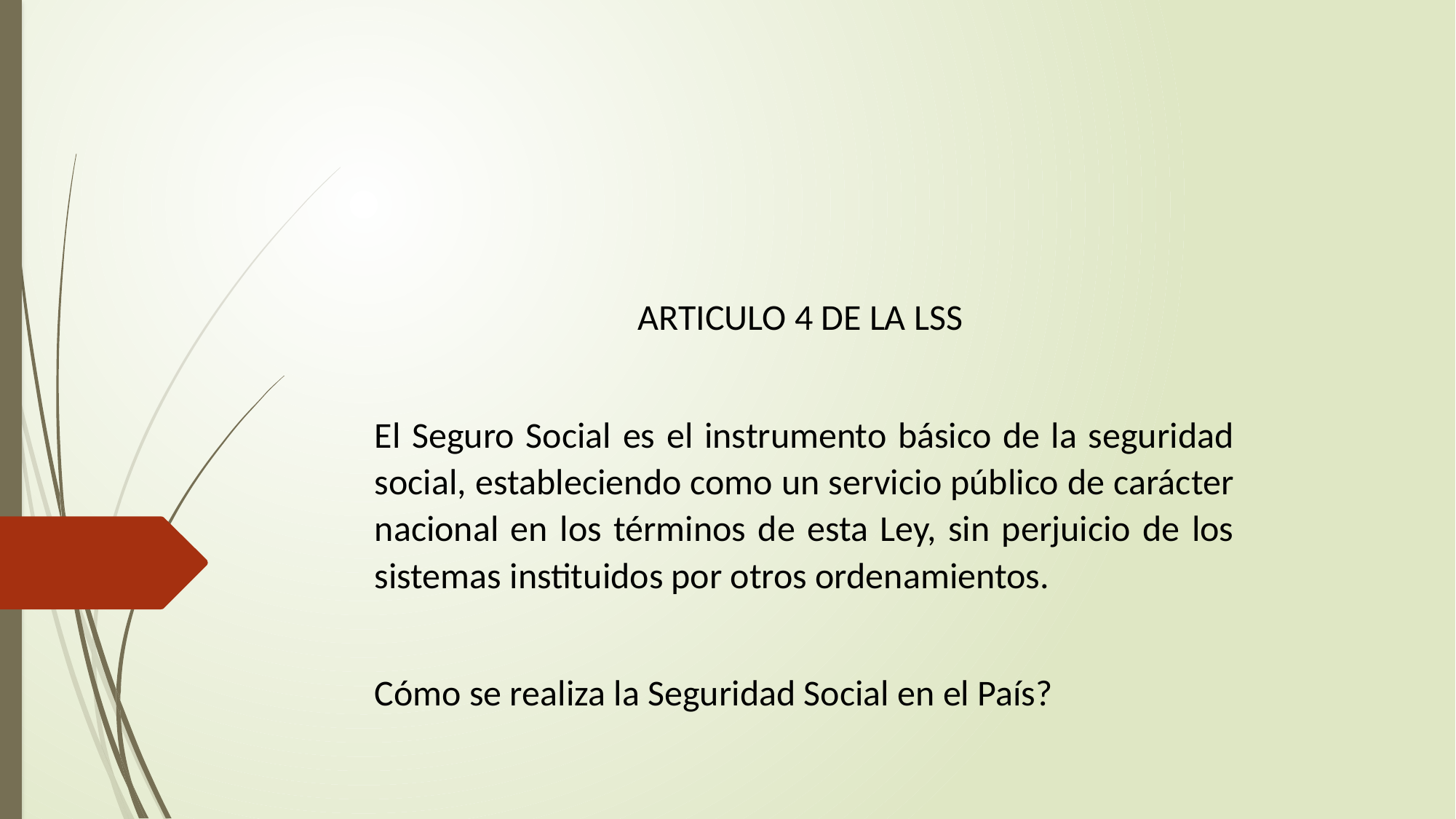

ARTICULO 4 DE LA LSS

El Seguro Social es el instrumento básico de la seguridad social, estableciendo como un servicio público de carácter nacional en los términos de esta Ley, sin perjuicio de los sistemas instituidos por otros ordenamientos.

Cómo se realiza la Seguridad Social en el País?